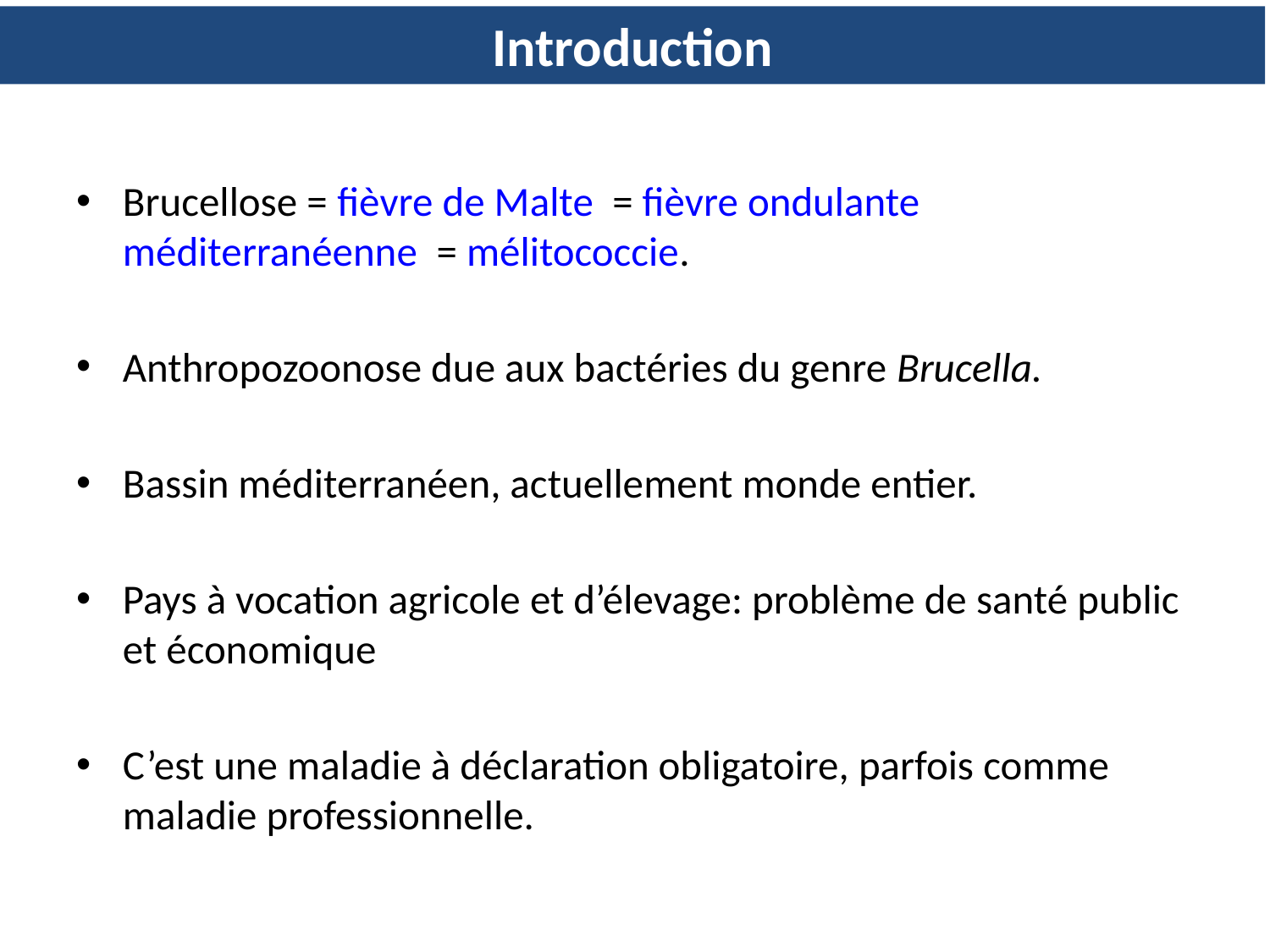

# Introduction
Brucellose = fièvre de Malte  = fièvre ondulante méditerranéenne  = mélitococcie.

Anthropozoonose due aux bactéries du genre Brucella.

Bassin méditerranéen, actuellement monde entier.

Pays à vocation agricole et d’élevage: problème de santé public et économique

C’est une maladie à déclaration obligatoire, parfois comme maladie professionnelle.